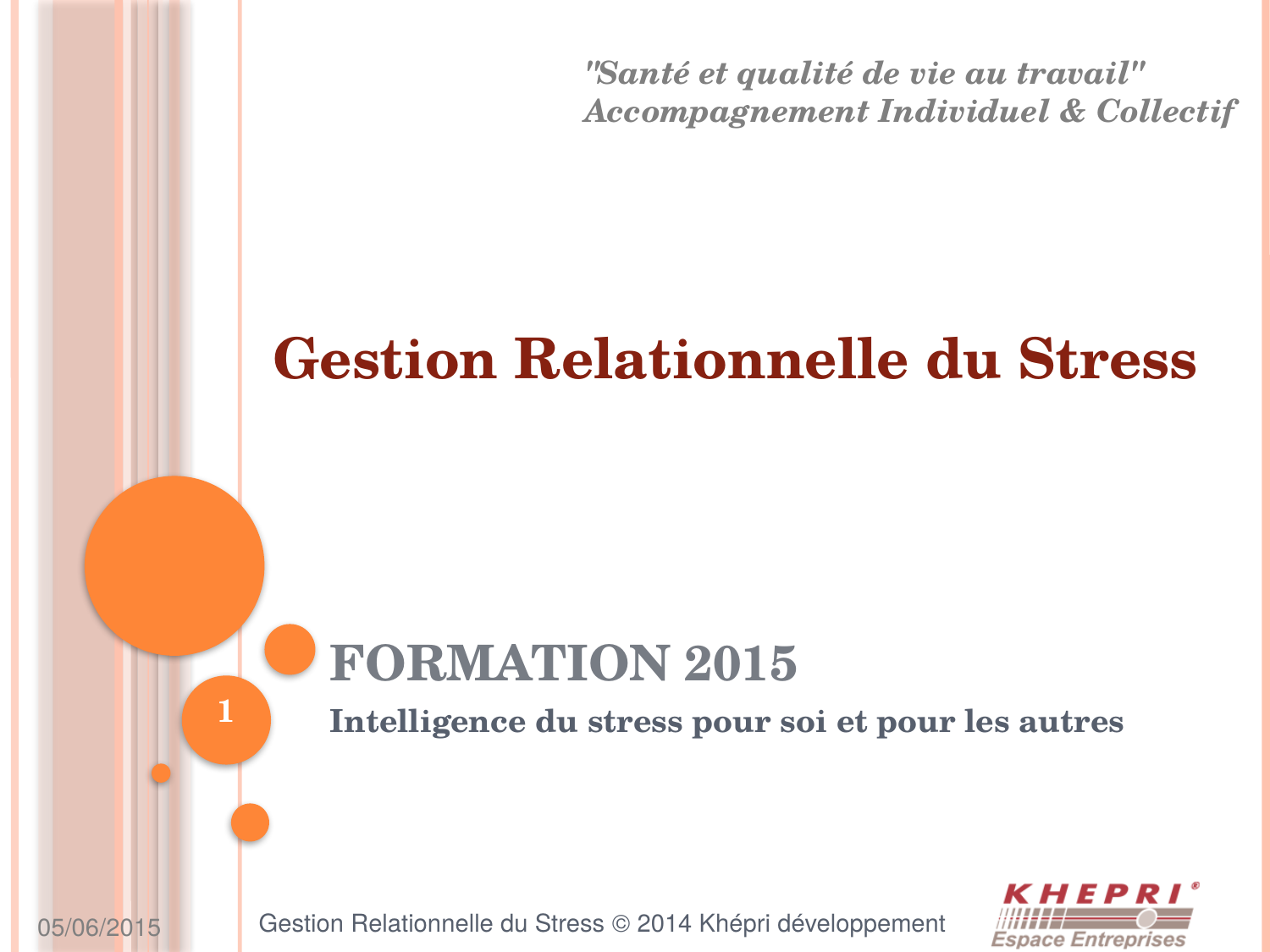

"Santé et qualité de vie au travail"
Accompagnement Individuel & Collectif
Gestion Relationnelle du Stress
# Formation 2015
1
Intelligence du stress pour soi et pour les autres